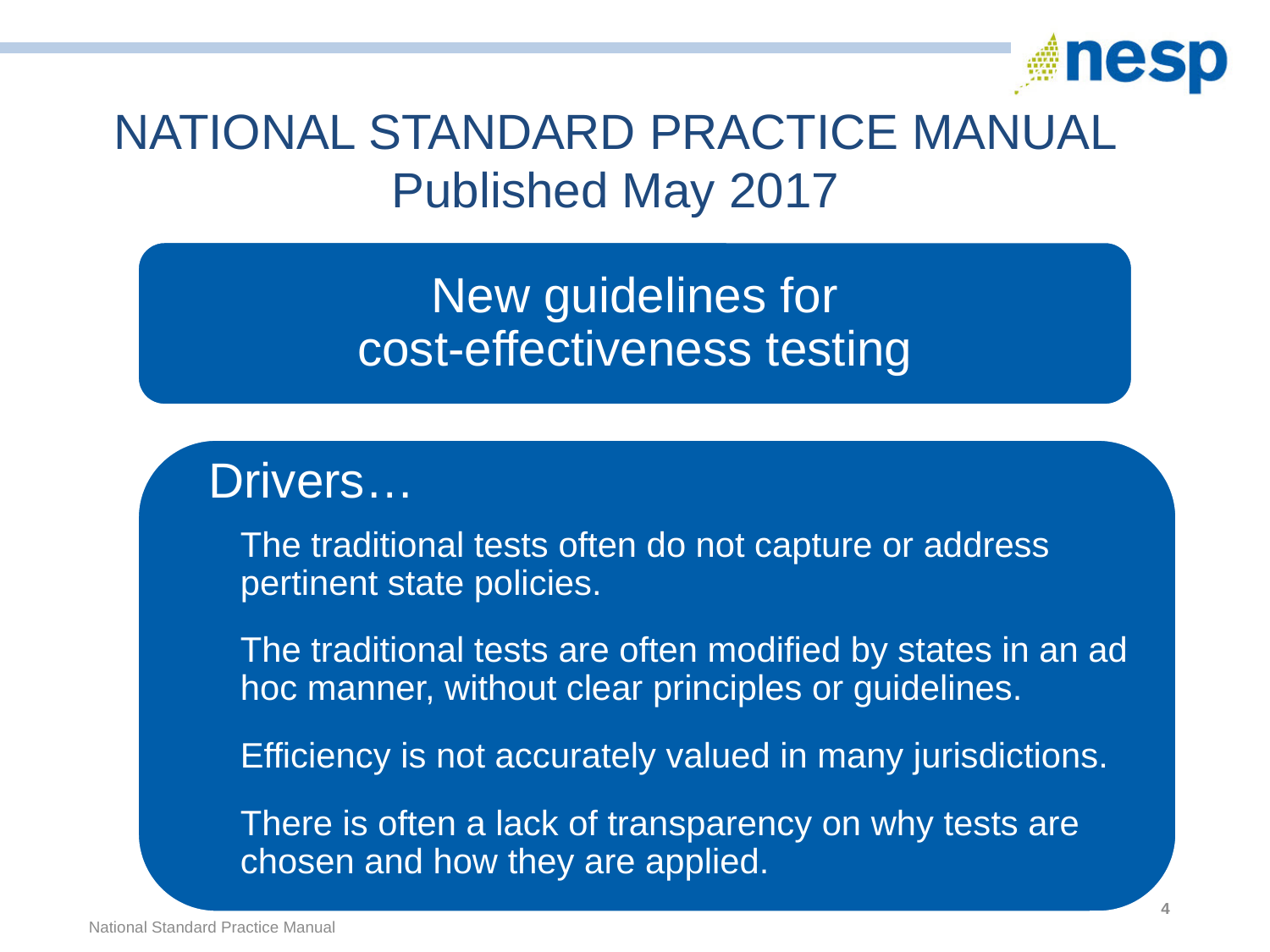

NATIONAL STANDARD PRACTICE MANUAL
Published May 2017

New guidelines for
cost-effectiveness testing

Drivers…
The traditional tests often do not capture or address pertinent state policies.

The traditional tests are often modified by states in an ad hoc manner, without clear principles or guidelines.

Efficiency is not accurately valued in many jurisdictions.

There is often a lack of transparency on why tests are chosen and how they are applied.

4
National Standard Practice Manual